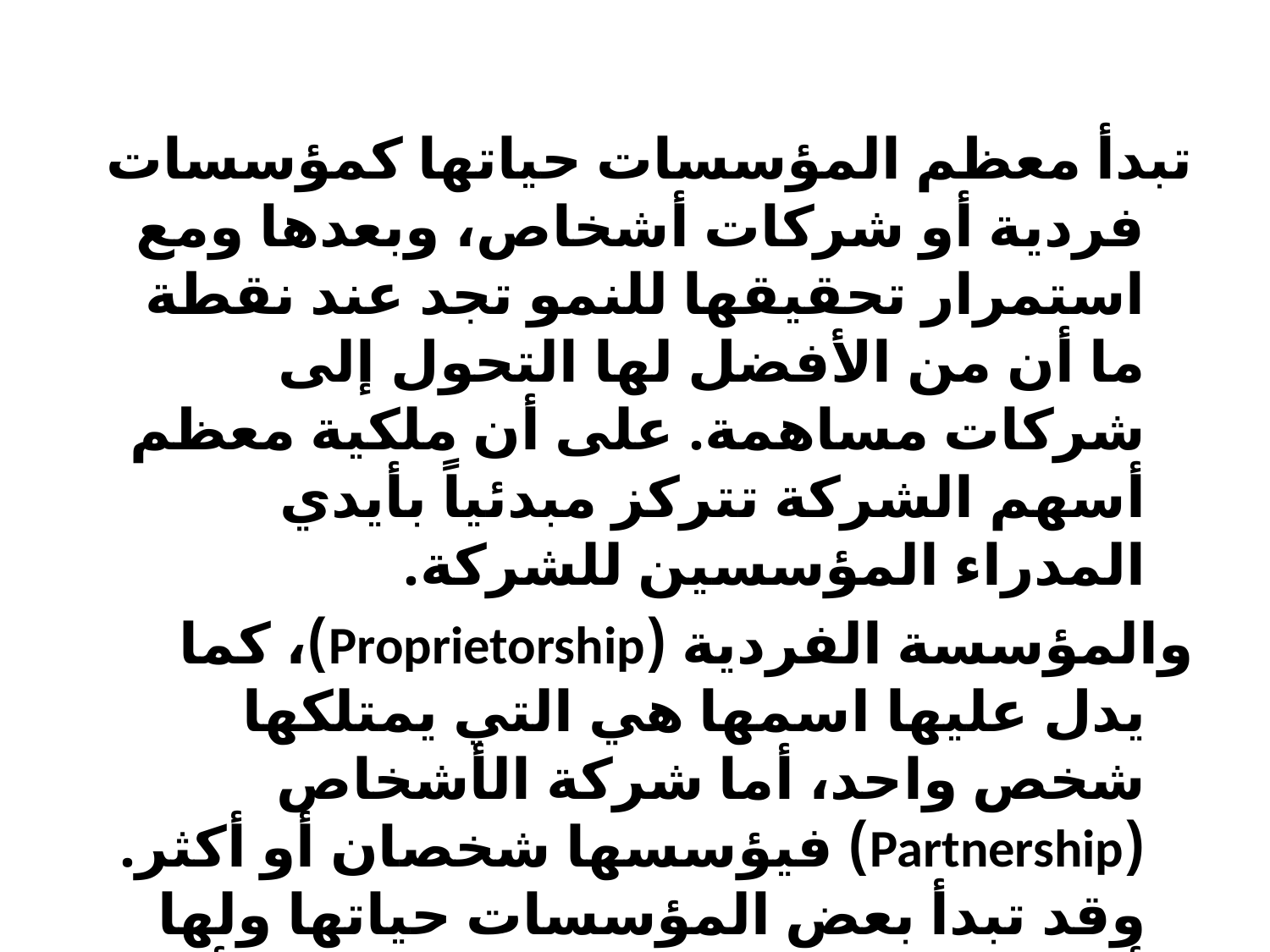

#
تبدأ معظم المؤسسات حياتها كمؤسسات فردية أو شركات أشخاص، وبعدها ومع استمرار تحقيقها للنمو تجد عند نقطة ما أن من الأفضل لها التحول إلى شركات مساهمة. على أن ملكية معظم أسهم الشركة تتركز مبدئياً بأيدي المدراء المؤسسين للشركة.
والمؤسسة الفردية (Proprietorship)، كما يدل عليها اسمها هي التي يمتلكها شخص واحد، أما شركة الأشخاص (Partnership) فيؤسسها شخصان أو أكثر. وقد تبدأ بعض المؤسسات حياتها ولها أكثر من مالك واحد، كذلك قد يقرر أحد ملاك المؤسسات الفردية توسيع أعمال مؤسسته من خلال إدخال شريك جديد في رأس المال، وبالتالي تحويلها إلى شركة أشخاص.